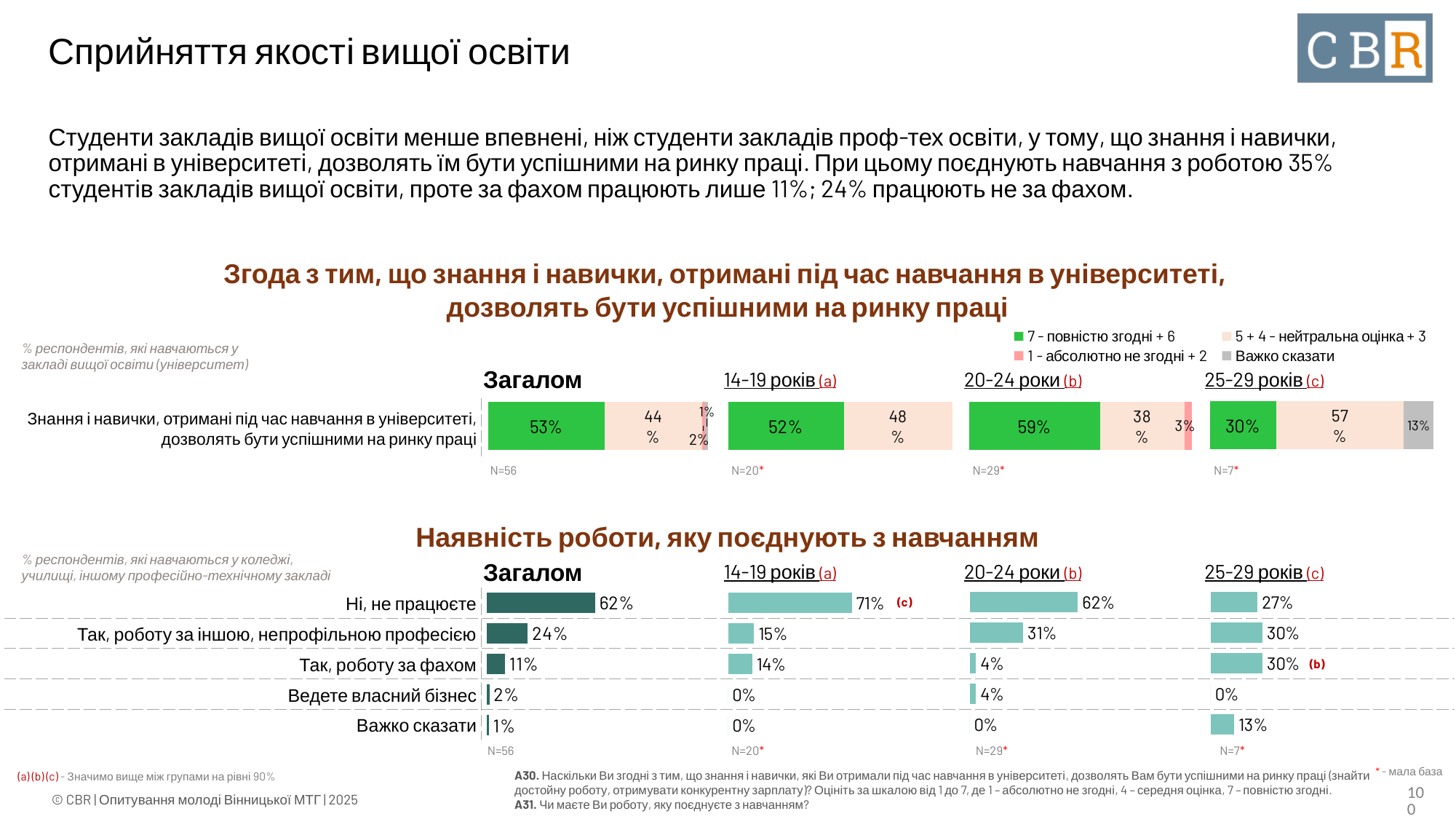

# Сприйняття якості вищої освіти
Студенти закладів вищої освіти менше впевнені, ніж студенти закладів проф-тех освіти, у тому, що знання і навички, отримані в університеті, дозволять їм бути успішними на ринку праці. При цьому поєднують навчання з роботою 35% студентів закладів вищої освіти, проте за фахом працюють лише 11%; 24% працюють не за фахом.
Згода з тим, що знання і навички, отримані під час навчання в університеті,
дозволять бути успішними на ринку праці

### Chart

| Category | 7 - повністю згодні + 6 | 5 + 4 - нейтральна оцінка + 3 | 1 - абсолютно не згодні + 2 | Важко сказати |
|---|---|---|---|---|
| Знання і навички, отриманні під час навчання в університеті, дозволять бути успішними на ринку праці | None | None | None | None |
% респондентів, які навчаються у закладі вищої освіти (університет)
| Загалом | 14-19 років (a) | 20-24 роки (b) | 25-29 років (c) |
| --- | --- | --- | --- |

### Chart

| Category | 7 - повністю згодні + 6 | 5 + 4 - нейтральна оцінка + 3 | 1 - абсолютно не згодні + 2 | Важко сказати |
|---|---|---|---|---|
| Знання і навички, отриманні під час навчання в університеті, дозволять бути успішними на ринку праці | 0.2978 | 0.5674 | None | 0.1348 |

### Chart

| Category | 7 - повністю згодні + 6 | 5 + 4 - нейтральна оцінка + 3 | 1 - абсолютно не згодні + 2 | Важко сказати |
|---|---|---|---|---|
| Знання і навички, отриманні під час навчання в університеті, дозволять бути успішними на ринку праці | 0.5875 | 0.3796 | 0.0329 | None |

### Chart

| Category | 7 - повністю згодні + 6 | 5 + 4 - нейтральна оцінка + 3 | 1 - абсолютно не згодні + 2 | Важко сказати |
|---|---|---|---|---|
| Знання і навички, отриманні під час навчання в університеті, дозволять бути успішними на ринку праці | 0.5274 | 0.4436 | 0.0154 | 0.0136 |

### Chart

| Category | 7 - повністю згодні + 6 | 5 + 4 - нейтральна оцінка + 3 | 1 - абсолютно не згодні + 2 | Важко сказати |
|---|---|---|---|---|
| Знання і навички, отриманні під час навчання в університеті, дозволять бути успішними на ринку праці | 0.5161 | 0.4839 | None | None |
| Знання і навички, отримані під час навчання в університеті, дозволять бути успішними на ринку праці |  |
| --- | --- |
| N=56 | N=20\* | N=29\* | N=7\* |
| --- | --- | --- | --- |
Наявність роботи, яку поєднують з навчанням
% респондентів, які навчаються у коледжі, училищі, іншому професійно-технічному закладі
| Загалом | 14-19 років (a) | 20-24 роки (b) | 25-29 років (c) |
| --- | --- | --- | --- |

### Chart

| Category | Column1 |
|---|---|
| Ні, не працюєте | 0.6204 |
| Так, роботу за іншою, непрофільною професією | 0.3067 |
| Так, роботу за фахом | 0.0364 |
| Ведете власний бізнес | 0.0364 |
| Важко сказати | 0.0 |

### Chart

| Category | Column1 |
|---|---|
| Ні, не працюєте | 0.2696 |
| Так, роботу за іншою, непрофільною професією | 0.2978 |
| Так, роботу за фахом | 0.2978 |
| Ведете власний бізнес | 0.0 |
| Важко сказати | 0.1348 |

### Chart

| Category | Column1 |
|---|---|
| Ні, не працюєте | 0.6245 |
| Так, роботу за іншою, непрофільною професією | 0.2379 |
| Так, роботу за фахом | 0.107 |
| Ведете власний бізнес | 0.017 |
| Важко сказати | 0.0136 |

### Chart

| Category | Column1 |
|---|---|
| Ні, не працюєте | 0.7118 |
| Так, роботу за іншою, непрофільною професією | 0.1495 |
| Так, роботу за фахом | 0.1387 |
| Ведете власний бізнес | 0.0 |
| Важко сказати | 0.0 |
| Ні, не працюєте |  |
| --- | --- |
| Так, роботу за іншою, непрофільною професією |  |
| Так, роботу за фахом |  |
| Ведете власний бізнес |  |
| Важко сказати |  |
(c)
(b)
| N=56 | N=20\* | N=29\* | N=7\* |
| --- | --- | --- | --- |
* - мала база
A30. Наскільки Ви згодні з тим, що знання і навички, які Ви отримали під час навчання в університеті, дозволять Вам бути успішними на ринку праці (знайти достойну роботу, отримувати конкурентну зарплату)? Оцініть за шкалою від 1 до 7, де 1 – абсолютно не згодні, 4 – середня оцінка, 7 – повністю згодні.
A31. Чи маєте Ви роботу, яку поєднуєте з навчанням?
(a) (b) (c) - Значимо вище між групами на рівні 90%
100